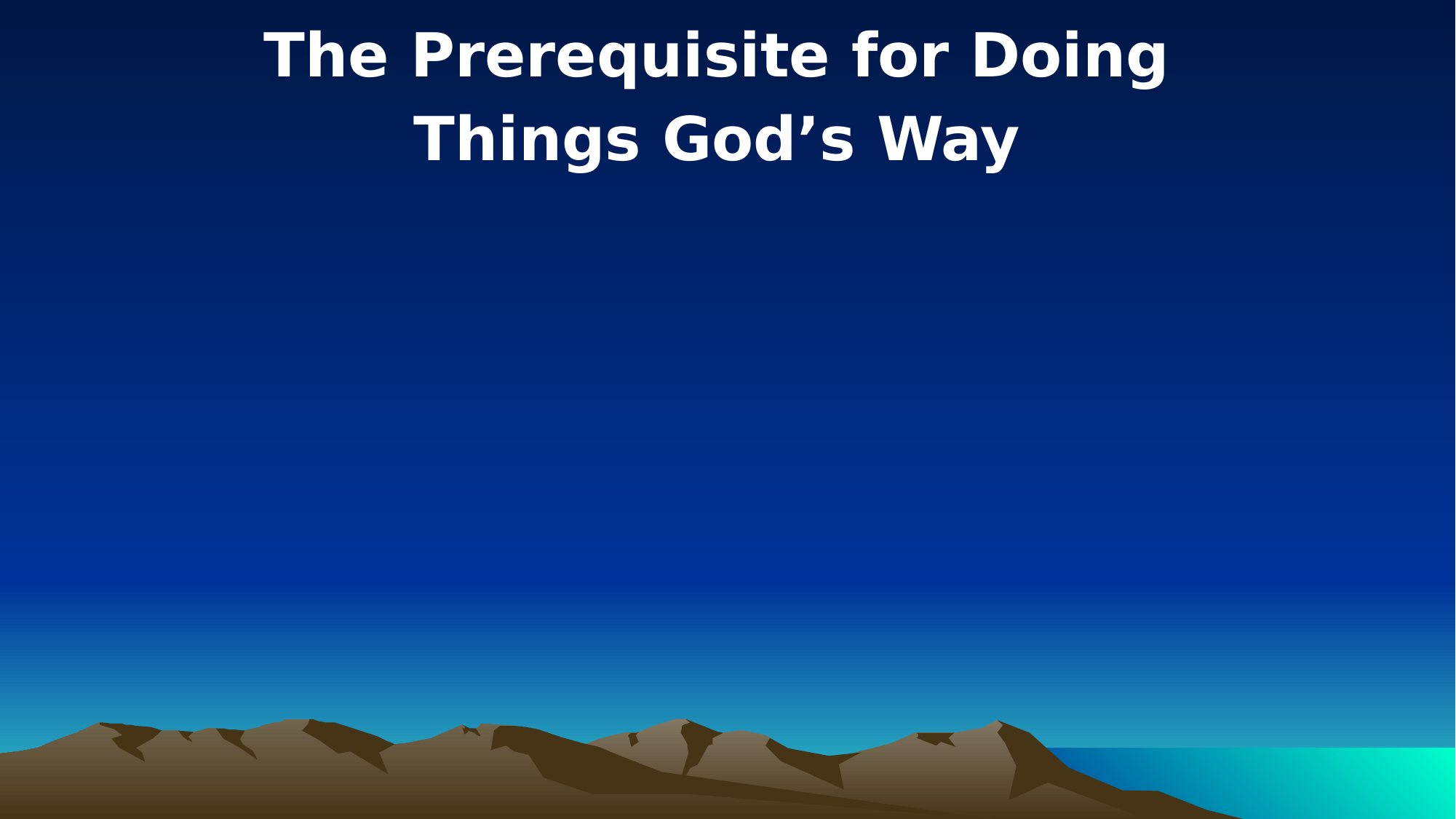

The Prerequisite for Doing
Things God’s Way